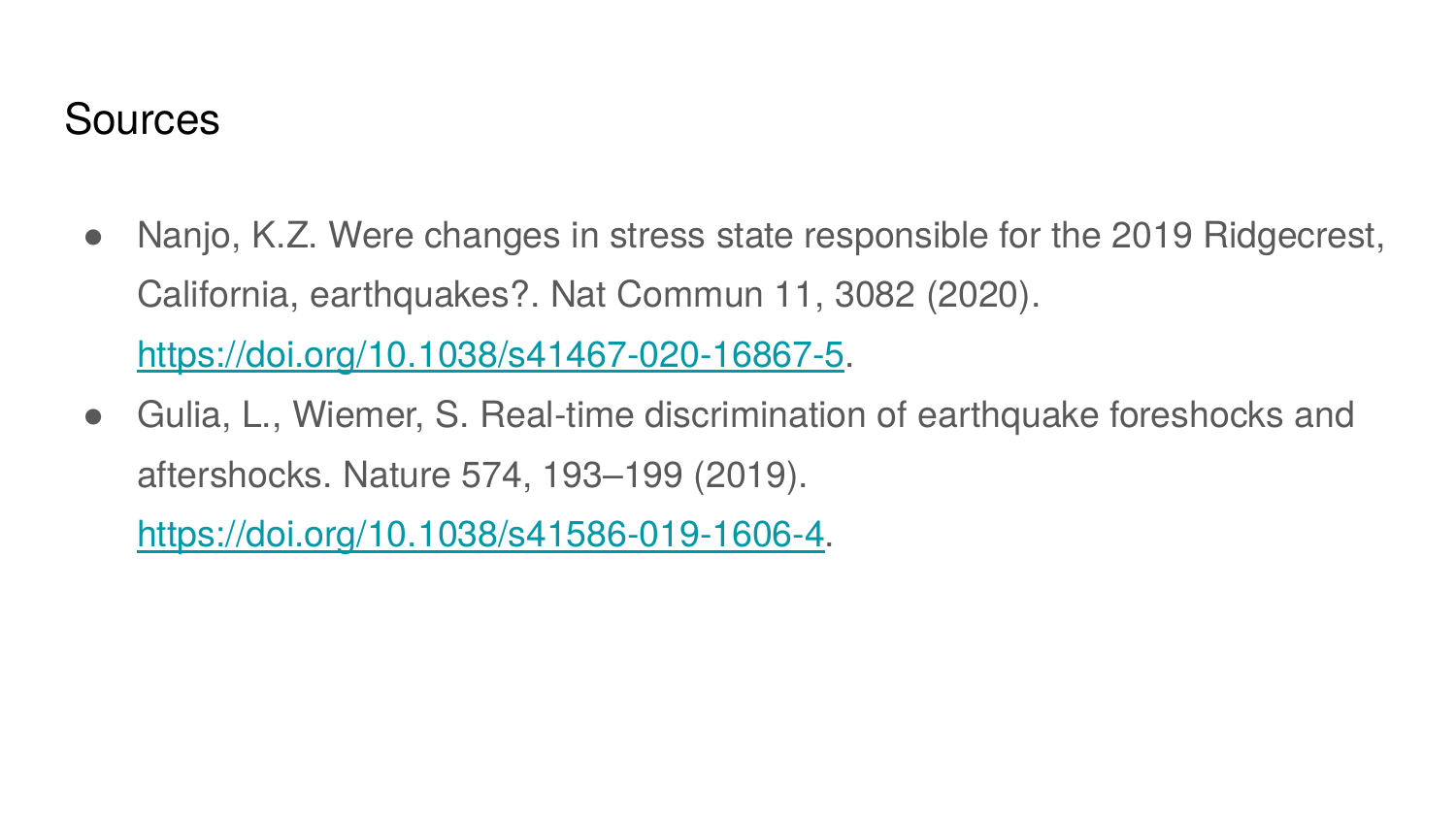

# Sources
Nanjo, K.Z. Were changes in stress state responsible for the 2019 Ridgecrest, California, earthquakes?. Nat Commun 11, 3082 (2020). https://doi.org/10.1038/s41467-020-16867-5.
Gulia, L., Wiemer, S. Real-time discrimination of earthquake foreshocks and aftershocks. Nature 574, 193–199 (2019). https://doi.org/10.1038/s41586-019-1606-4.